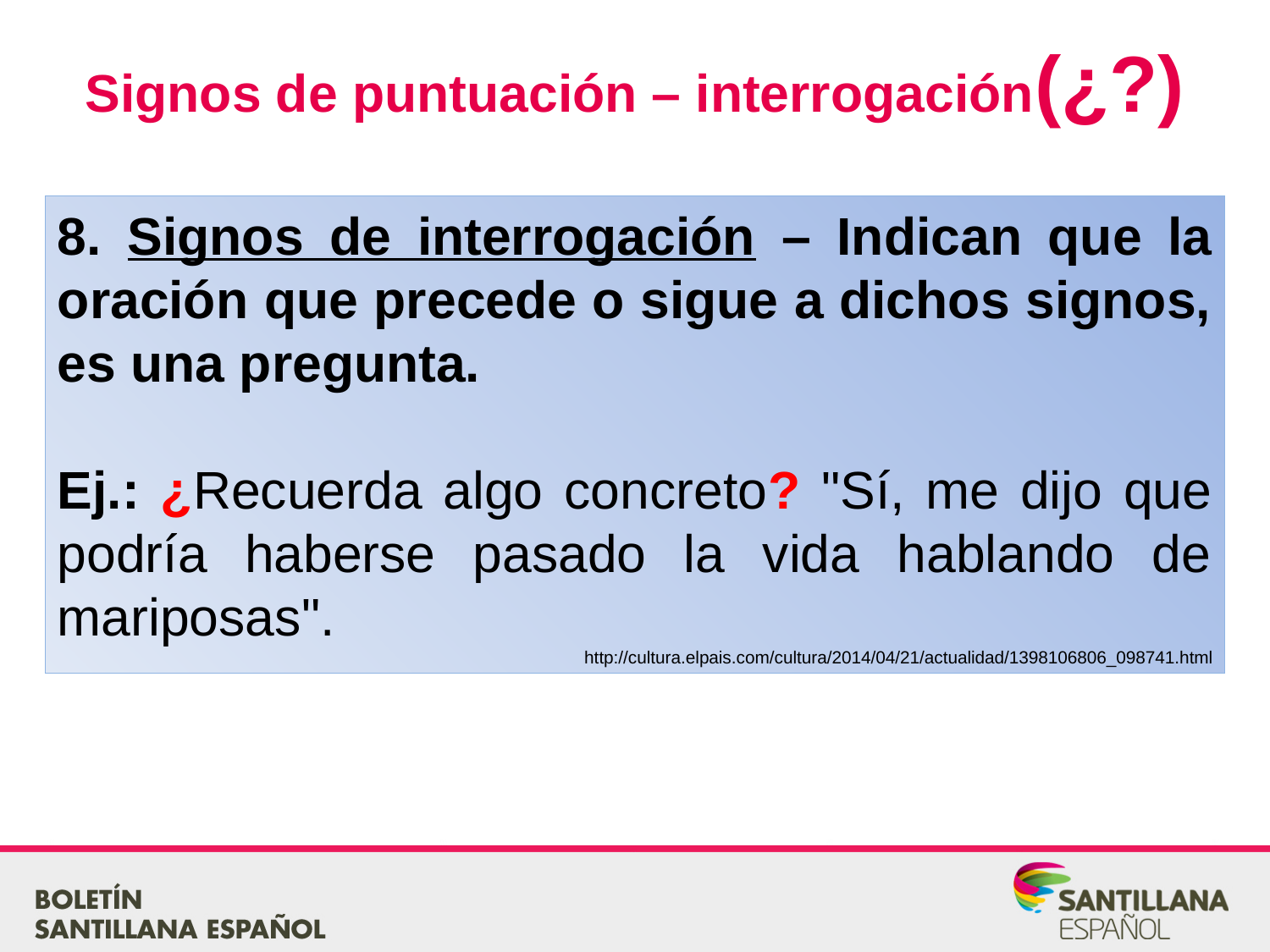

Signos de puntuación – interrogación(¿?)
8. Signos de interrogación – Indican que la oración que precede o sigue a dichos signos, es una pregunta.

Ej.: ¿Recuerda algo concreto? "Sí, me dijo que podría haberse pasado la vida hablando de mariposas".
http://cultura.elpais.com/cultura/2014/04/21/actualidad/1398106806_098741.html